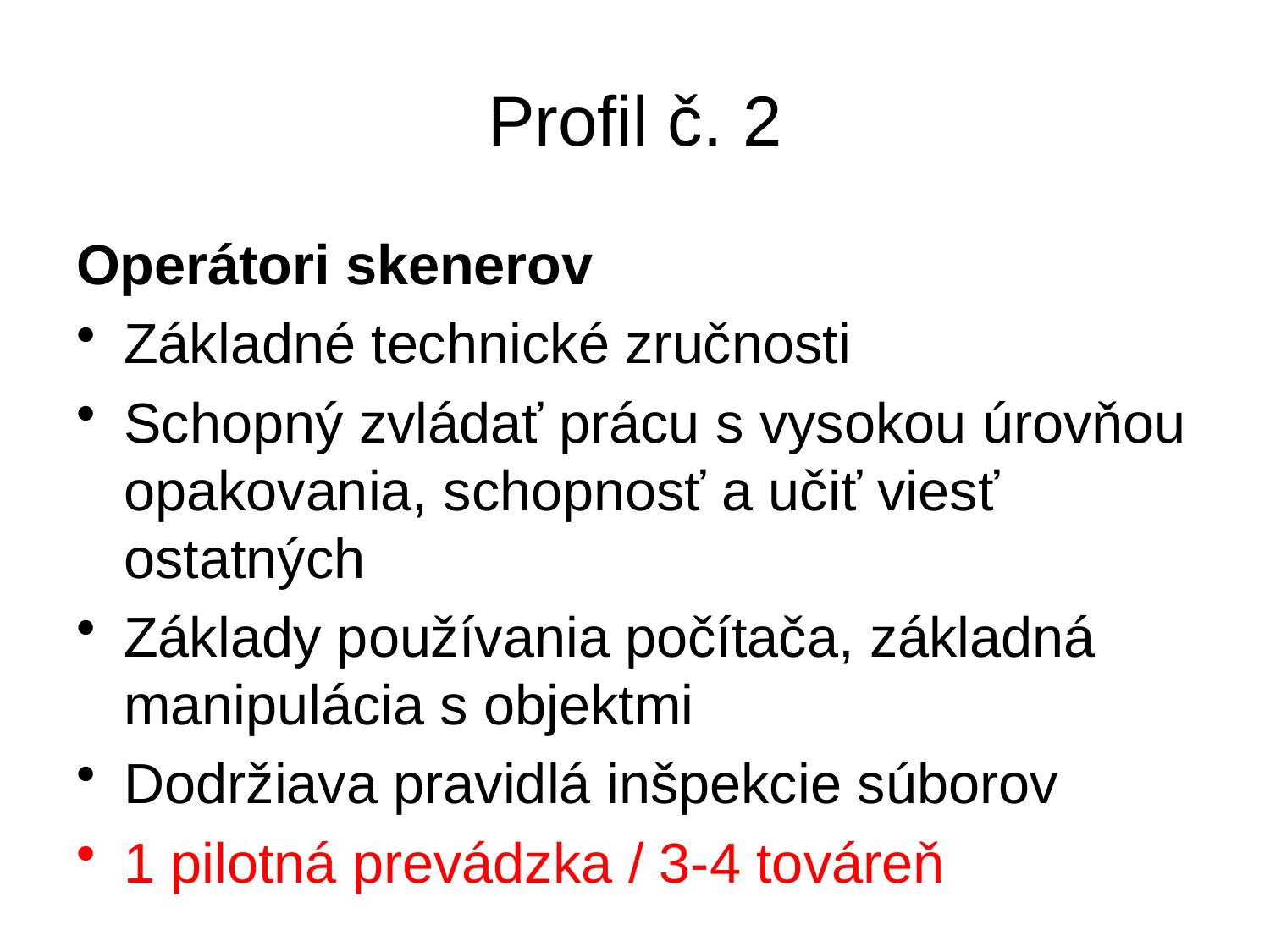

# Profil č. 2
Operátori skenerov
Základné technické zručnosti
Schopný zvládať prácu s vysokou úrovňou opakovania, schopnosť a učiť viesť ostatných
Základy používania počítača, základná manipulácia s objektmi
Dodržiava pravidlá inšpekcie súborov
1 pilotná prevádzka / 3-4 továreň